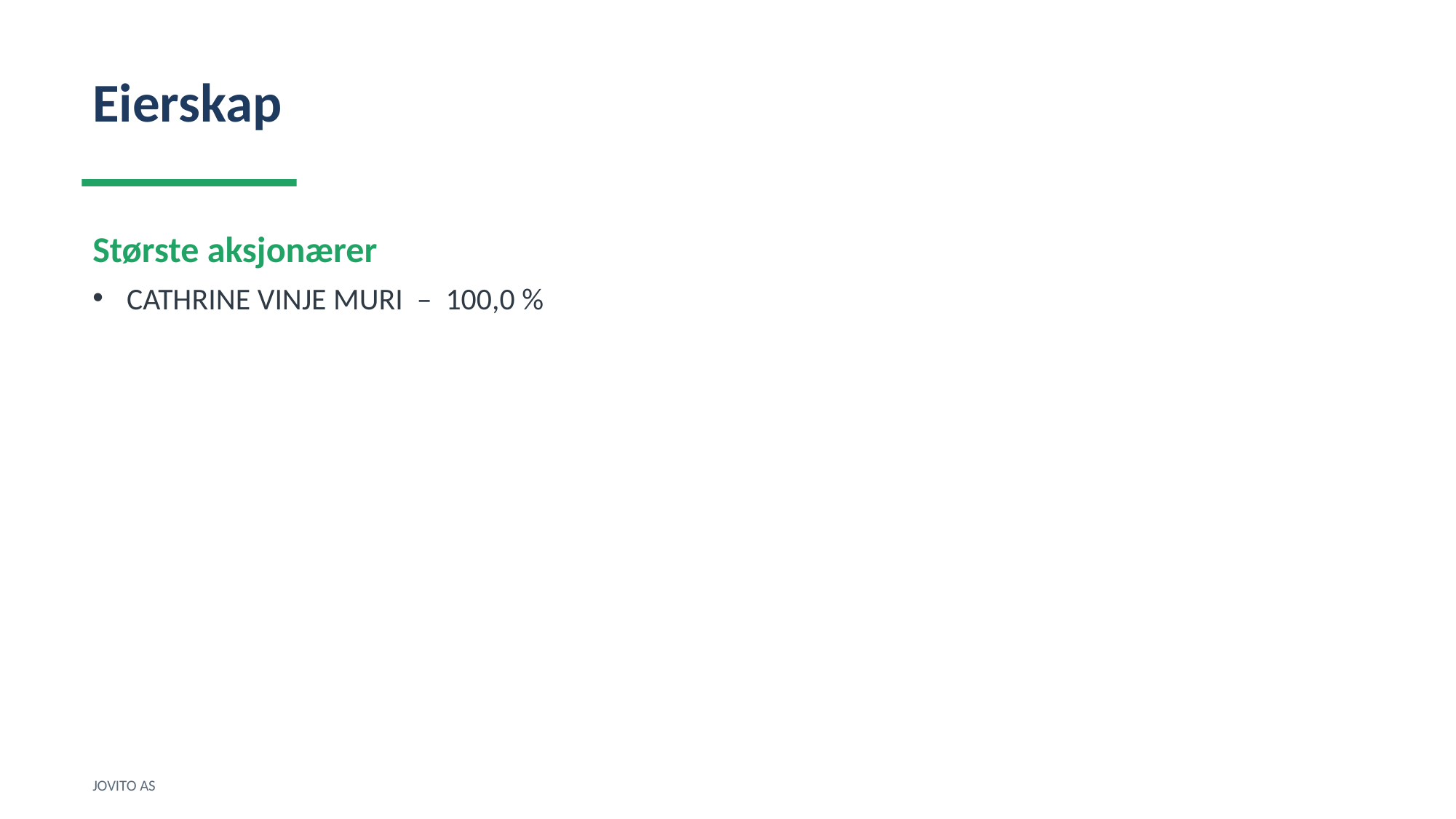

Eierskap

Største aksjonærer
CATHRINE VINJE MURI  –  100,0 %
JOVITO AS